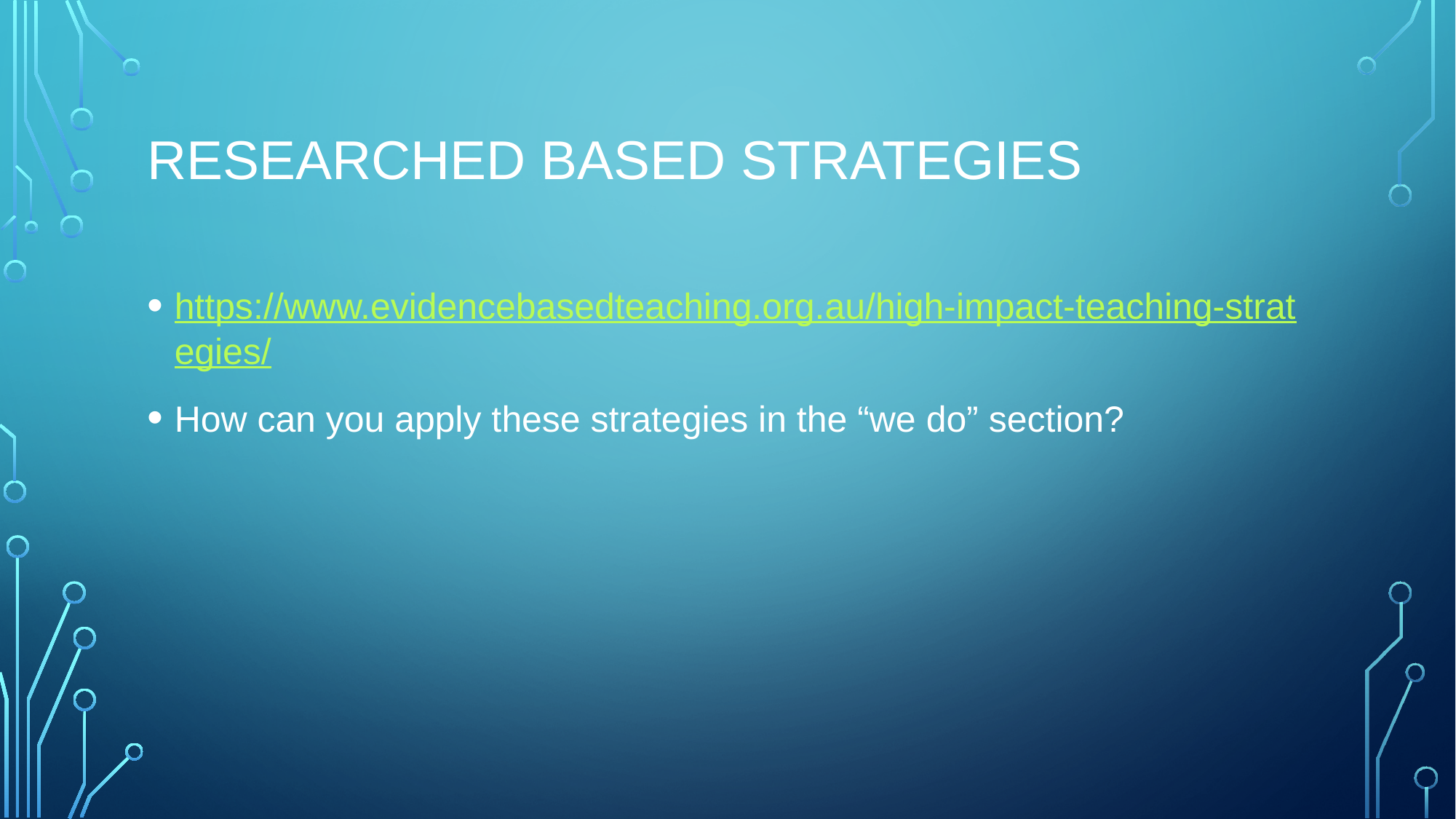

# Researched Based Strategies
https://www.evidencebasedteaching.org.au/high-impact-teaching-strategies/
How can you apply these strategies in the “we do” section?